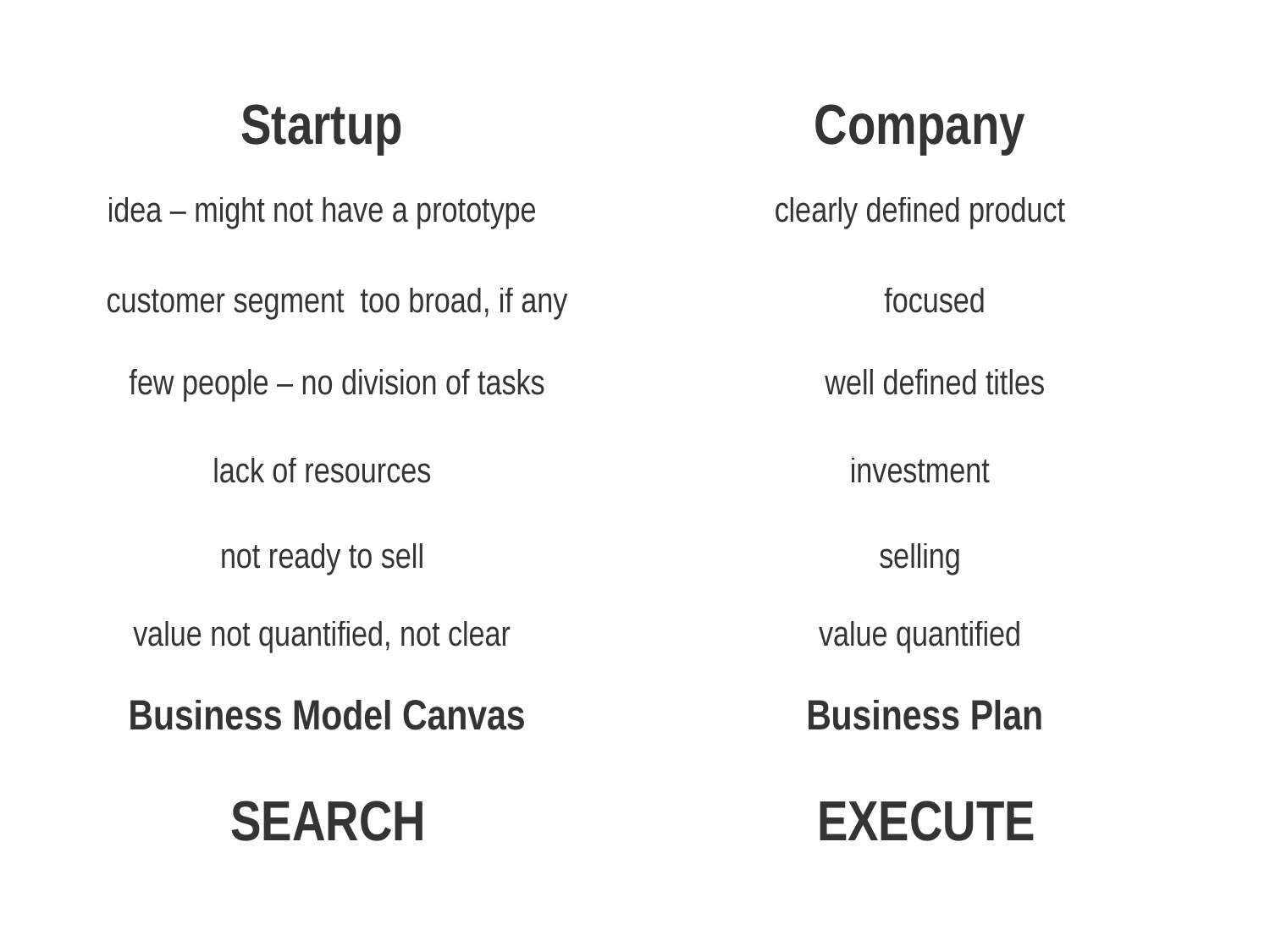

| Startup | Company |
| --- | --- |
| idea – might not have a prototype | clearly defined product |
| --- | --- |
| customer segment too broad, if any | focused |
| --- | --- |
| few people – no division of tasks | well defined titles |
| --- | --- |
| lack of resources | investment |
| --- | --- |
| not ready to sell | selling |
| --- | --- |
| value not quantified, not clear | value quantified |
| --- | --- |
| Business Model Canvas | Business Plan |
| --- | --- |
| SEARCH | EXECUTE |
| --- | --- |
|  |  |
|  |  |
|  |  |